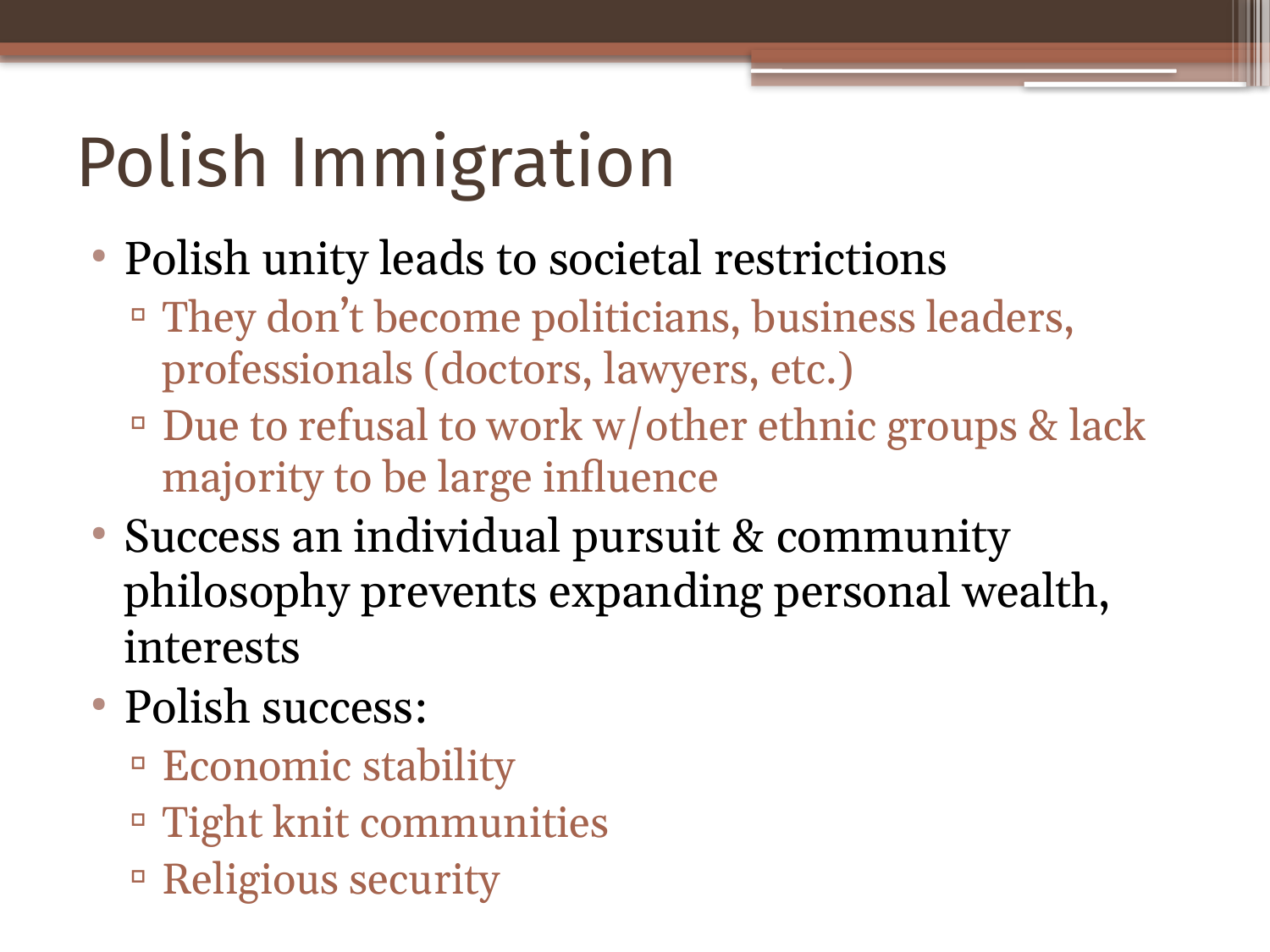

# Polish Immigration
Polish unity leads to societal restrictions
They don’t become politicians, business leaders, professionals (doctors, lawyers, etc.)
Due to refusal to work w/other ethnic groups & lack majority to be large influence
Success an individual pursuit & community philosophy prevents expanding personal wealth, interests
Polish success:
Economic stability
Tight knit communities
Religious security